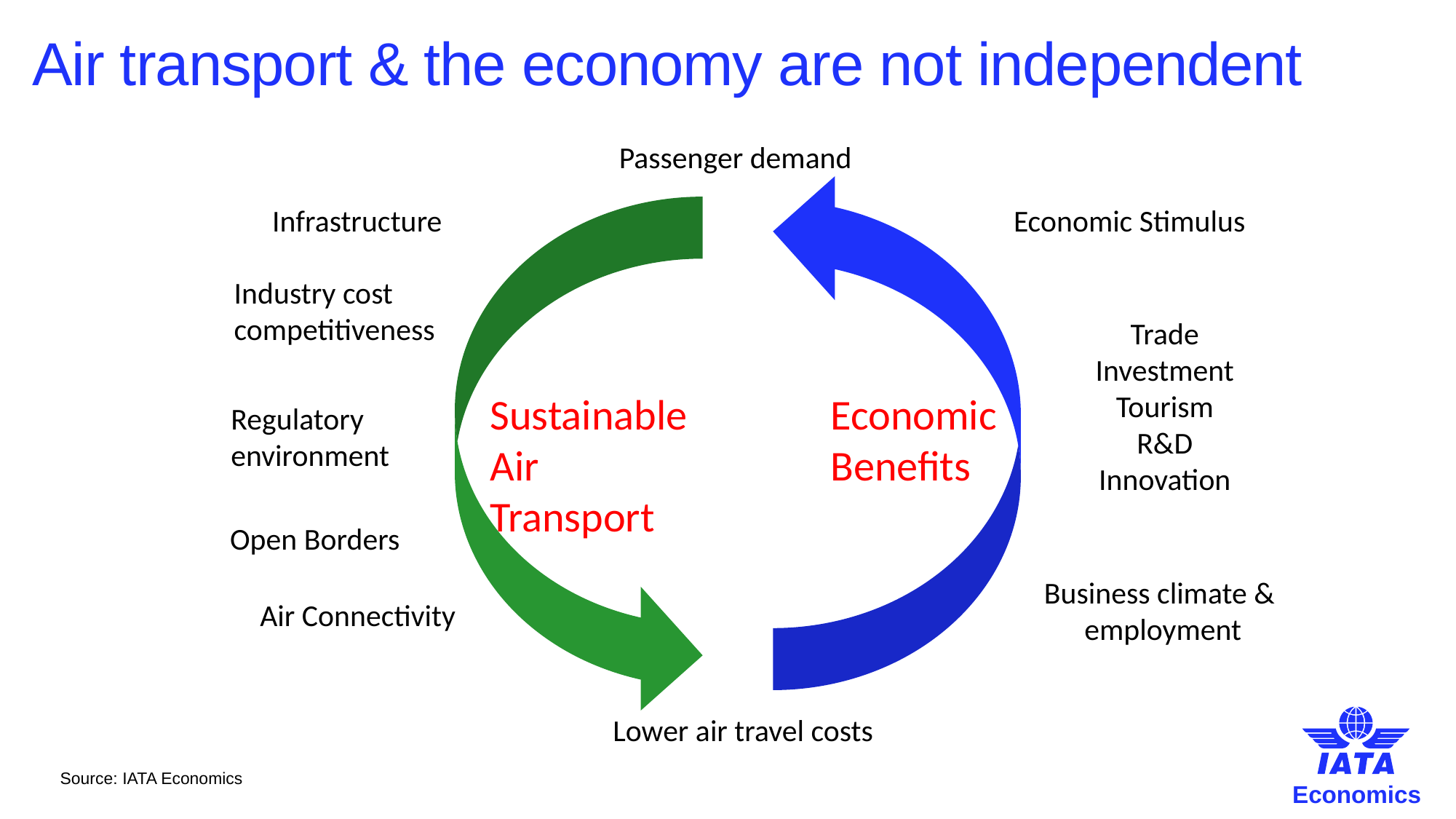

# Air transport & the economy are not independent
Passenger demand

Infrastructure
Economic Stimulus

Industry cost competitiveness
Trade
Investment
Tourism
R&D
Innovation
Economic Benefits
Sustainable Air Transport
Regulatory environment
Open Borders
Business climate &
employment
Air Connectivity
Lower air travel costs
Source: IATA Economics